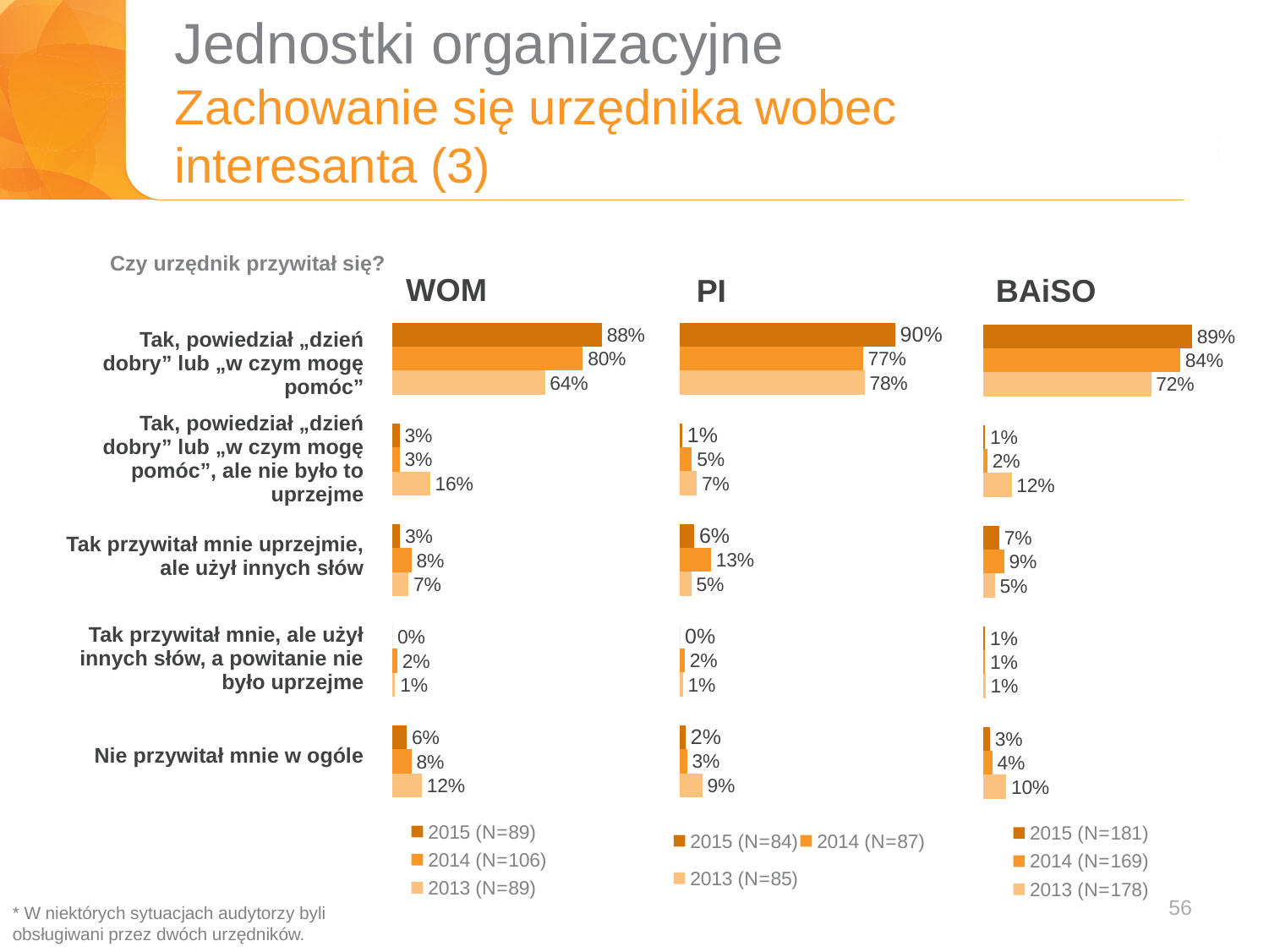

# Jednostki organizacyjne Zachowanie się urzędnika wobec interesanta (3)
Czy urzędnik przywitał się?
WOM
PI
BAiSO

### Chart

| Category | 2013 (N=89) | 2014 (N=106) | 2015 (N=89) |
|---|---|---|---|
| Nie przywitał mnie w ogóle | 0.12359550561797754 | 0.08 | 0.06 |
| Tak, przywitał, ale użył innych słów a powitanie nie było uprzejme | 0.011235955056179777 | 0.02 | 0.0 |
| Tak, powiedział „dzień dobry” lub „w czym mogę pomóc”, ale                       nie było to uprzejme | 0.06741573033707865 | 0.08 | 0.031578947368421054 |
| Tak, przywitał mnie uprzejmie, ale użył innych słów | 0.15730337078651685 | 0.03 | 0.03 |
| Tak, powiedział „dzień dobry” lub „w czym mogę pomóc” w uprzejmy sposób | 0.6404494382022472 | 0.8 | 0.88 |

### Chart

| Category | 2013 (N=85) | 2014 (N=87) | 2015 (N=84) |
|---|---|---|---|
| Nie przywitał mnie w ogóle | 0.09411764705882353 | 0.03 | 0.023809523809523808 |
| Tak, przywitał, ale użył innych słów a powitanie nie było uprzejme | 0.011764705882352941 | 0.02 | 0.0 |
| Tak, powiedział „dzień dobry” lub „w czym mogę pomóc”, ale                       nie było to uprzejme | 0.047058823529411764 | 0.13 | 0.06 |
| Tak, przywitał mnie uprzejmie, ale użył innych słów | 0.07058823529411765 | 0.05 | 0.01 |
| Tak, powiedział „dzień dobry” lub „w czym mogę pomóc” w uprzejmy sposób | 0.776470588235294 | 0.77 | 0.9047619047619048 |

### Chart

| Category | 2013 (N=178) | 2014 (N=169) | 2015 (N=181) |
|---|---|---|---|
| Nie przywitał mnie w ogóle | 0.09943181818181818 | 0.04 | 0.03 |
| Tak, przywitał, ale użył innych słów a powitanie nie było uprzejme | 0.011363636363636364 | 0.01 | 0.01 |
| Tak, powiedział „dzień dobry” lub „w czym mogę pomóc”, ale                       nie było to uprzejme | 0.05113636363636363 | 0.09 | 0.07 |
| Tak, przywitał mnie uprzejmie, ale użył innych słów | 0.12215909090909091 | 0.02 | 0.01 |
| Tak, powiedział „dzień dobry” lub „w czym mogę pomóc” w uprzejmy sposób | 0.7159090909090909 | 0.84 | 0.89 |
| Tak, powiedział „dzień dobry” lub „w czym mogę pomóc” |
| --- |
| Tak, powiedział „dzień dobry” lub „w czym mogę pomóc”, ale nie było to uprzejme |
| Tak przywitał mnie uprzejmie, ale użył innych słów |
| Tak przywitał mnie, ale użył innych słów, a powitanie nie było uprzejme |
| Nie przywitał mnie w ogóle |
56
* W niektórych sytuacjach audytorzy byli obsługiwani przez dwóch urzędników.